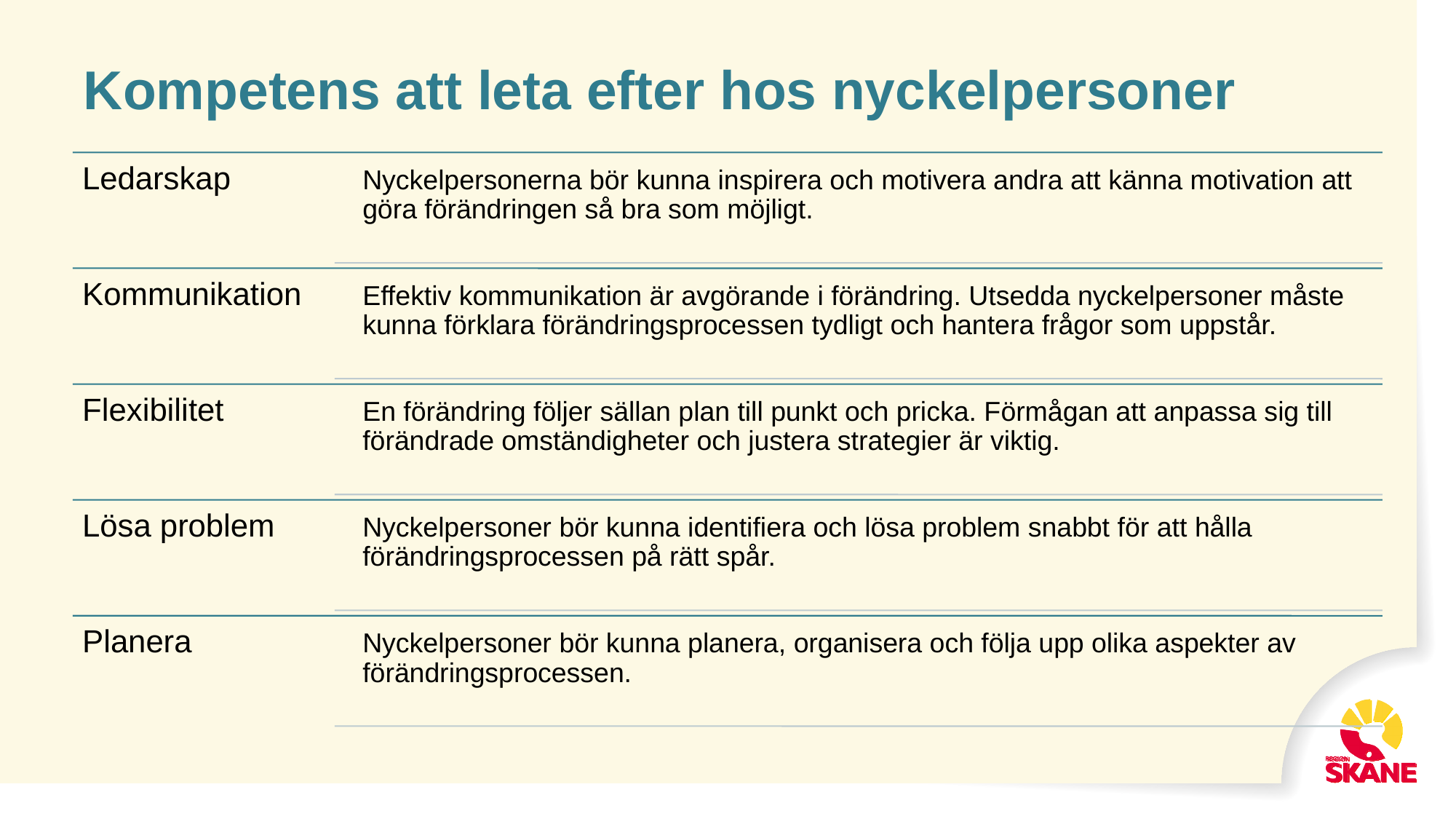

# Kompetens att leta efter hos nyckelpersoner
Ledarskap
Nyckelpersonerna bör kunna inspirera och motivera andra att känna motivation att göra förändringen så bra som möjligt.
Kommunikation
Effektiv kommunikation är avgörande i förändring. Utsedda nyckelpersoner måste kunna förklara förändringsprocessen tydligt och hantera frågor som uppstår.
Flexibilitet
En förändring följer sällan plan till punkt och pricka. Förmågan att anpassa sig till förändrade omständigheter och justera strategier är viktig.
Lösa problem
Nyckelpersoner bör kunna identifiera och lösa problem snabbt för att hålla förändringsprocessen på rätt spår.
Planera
Nyckelpersoner bör kunna planera, organisera och följa upp olika aspekter av förändringsprocessen.